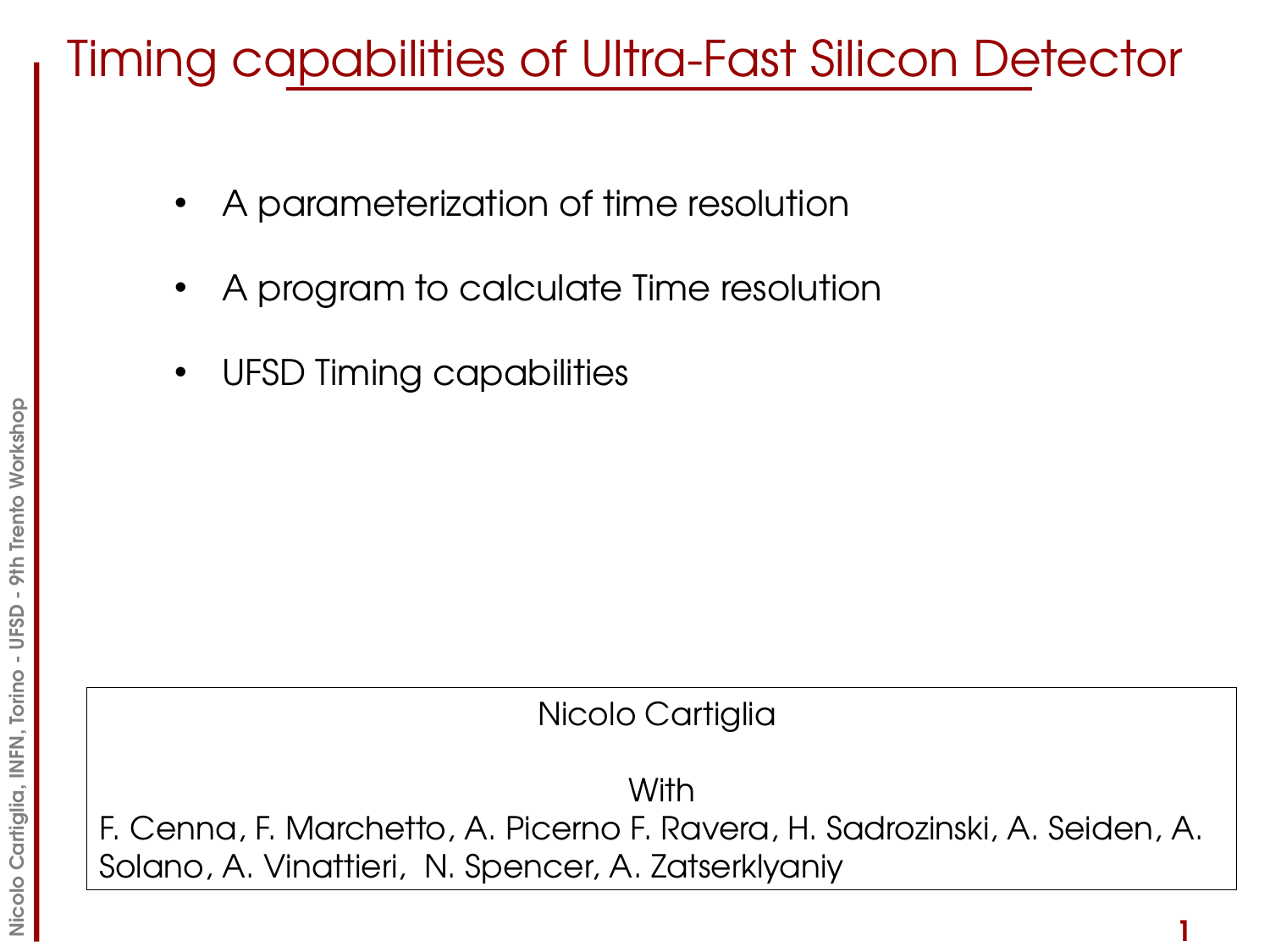

Timing capabilities of Ultra-Fast Silicon Detector

A parameterization of time resolution

A program to calculate Time resolution

UFSD Timing capabilities

Nicolo Cartiglia, INFN, Torino - UFSD - 9th Trento Workshop
Nicolo Cartiglia

With
F. Cenna, F. Marchetto, A. Picerno F. Ravera, H. Sadrozinski, A. Seiden, A. Solano, A. Vinattieri,  N. Spencer, A. Zatserklyaniy
1